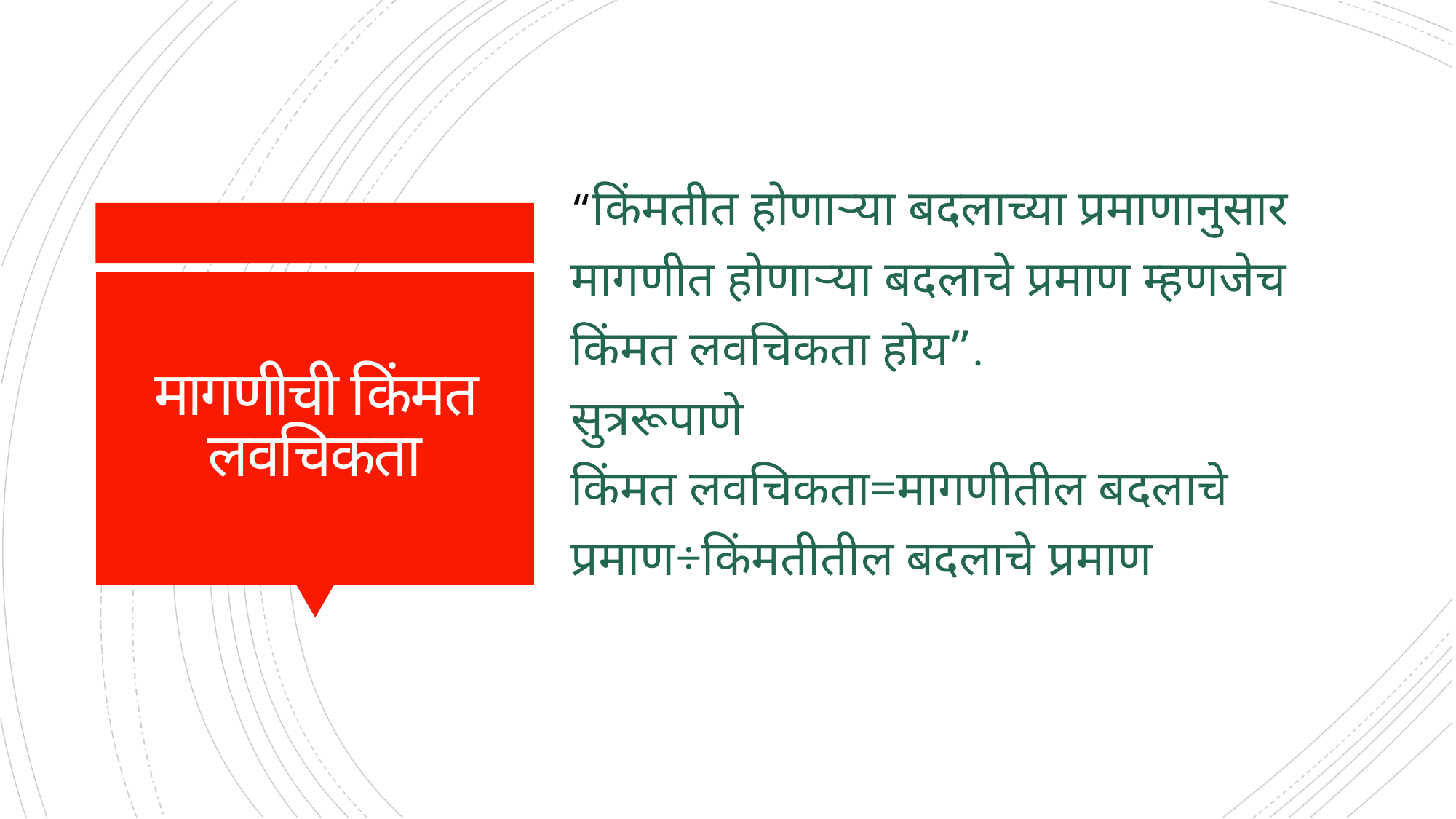

“किंमतीत होणाऱ्या बदलाच्या प्रमाणानुसार मागणीत होणाऱ्या बदलाचे प्रमाण म्हणजेच किंमत लवचिकता होय”.                       सुत्ररूपाणे                                             किंमत लवचिकता=मागणीतील बदलाचे प्रमाण÷किंमतीतील बदलाचे प्रमाण
# मागणीची किंमत लवचिकता